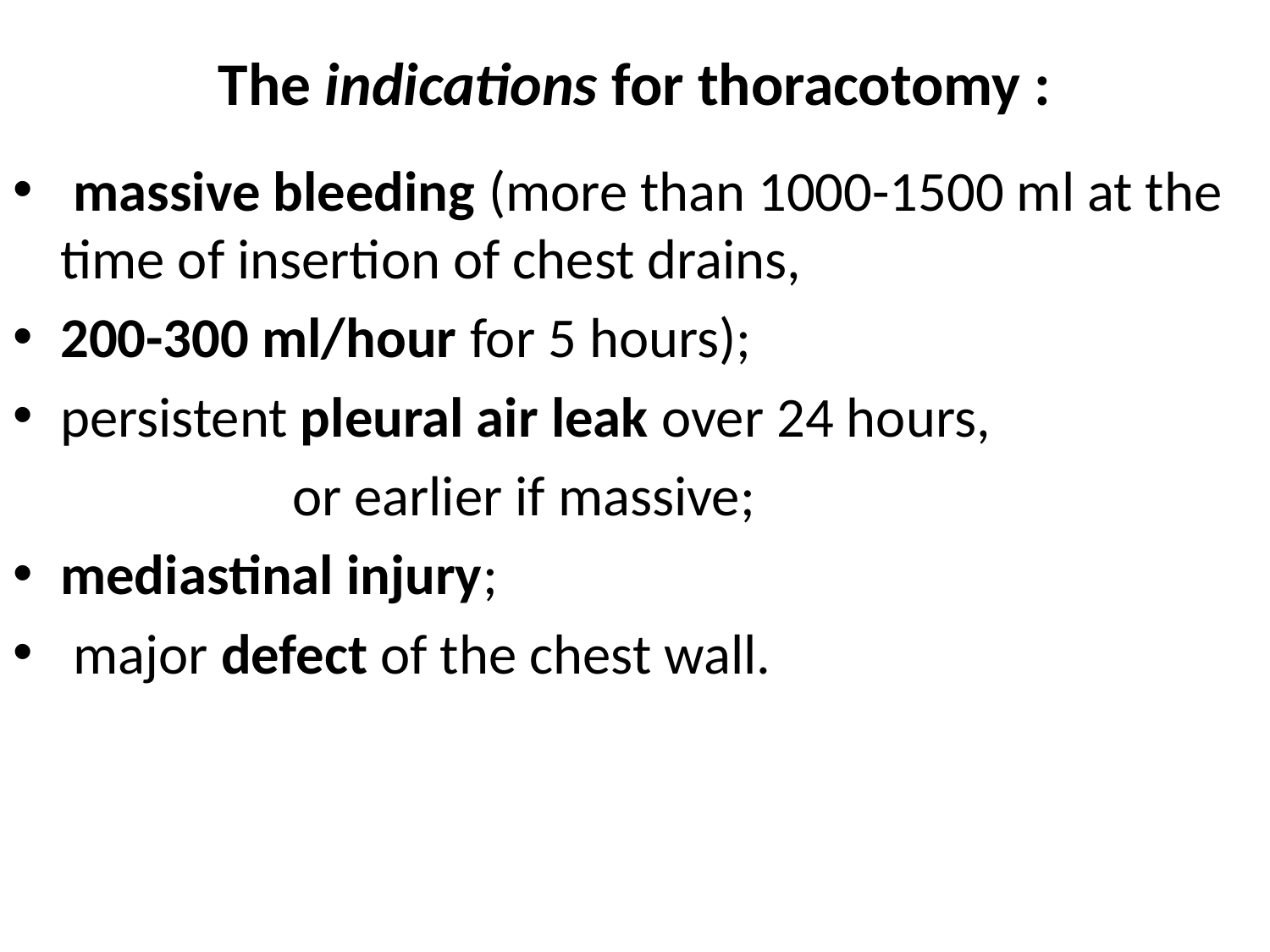

# The indications for thoracotomy :
 massive bleeding (more than 1000-1500 ml at the time of insertion of chest drains,
200-300 ml/hour for 5 hours);
persistent pleural air leak over 24 hours,
                      or earlier if massive;
mediastinal injury;
 major defect of the chest wall.